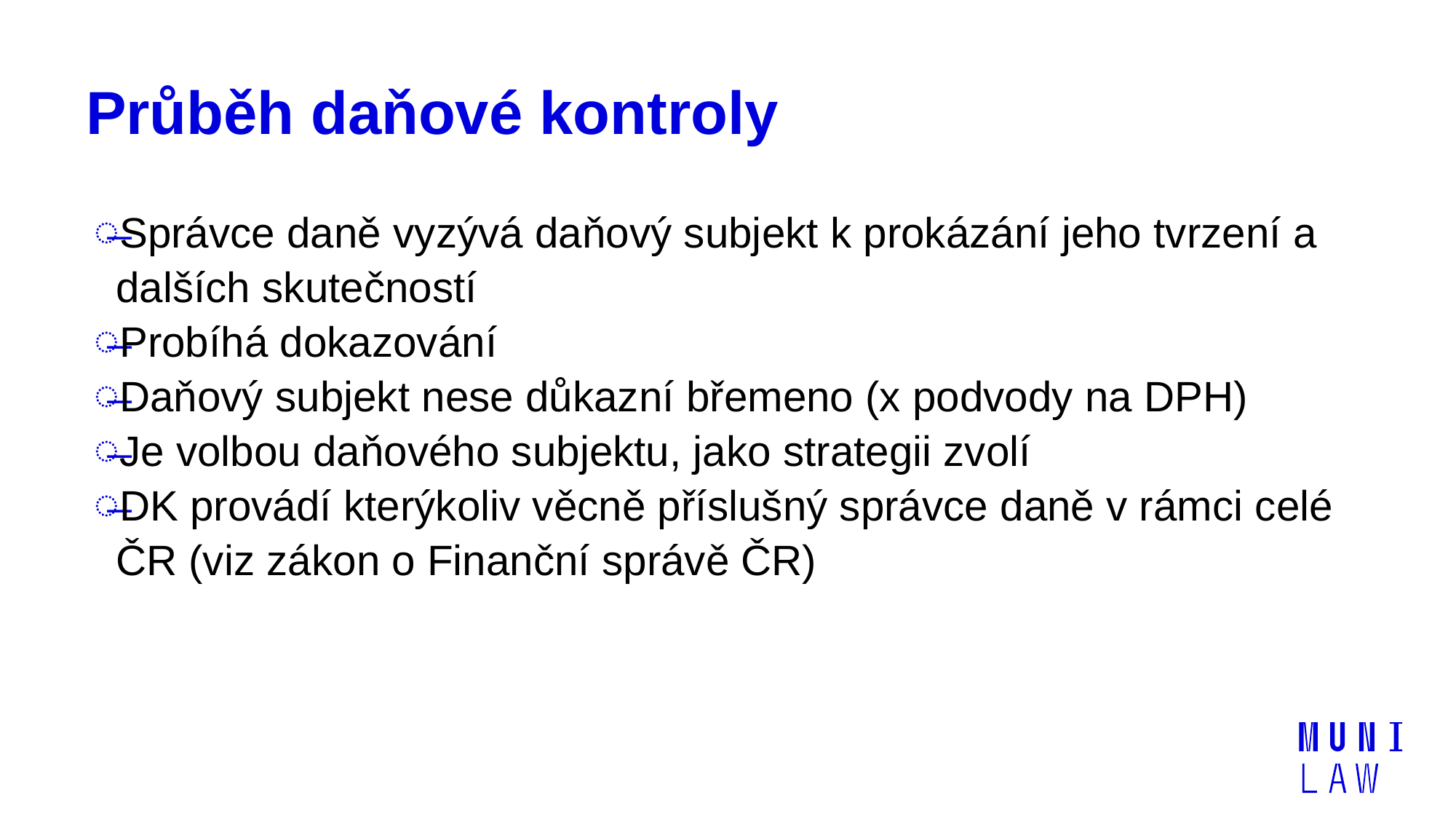

# Průběh daňové kontroly
Správce daně vyzývá daňový subjekt k prokázání jeho tvrzení a dalších skutečností
Probíhá dokazování
Daňový subjekt nese důkazní břemeno (x podvody na DPH)
Je volbou daňového subjektu, jako strategii zvolí
DK provádí kterýkoliv věcně příslušný správce daně v rámci celé ČR (viz zákon o Finanční správě ČR)
16.02.2022